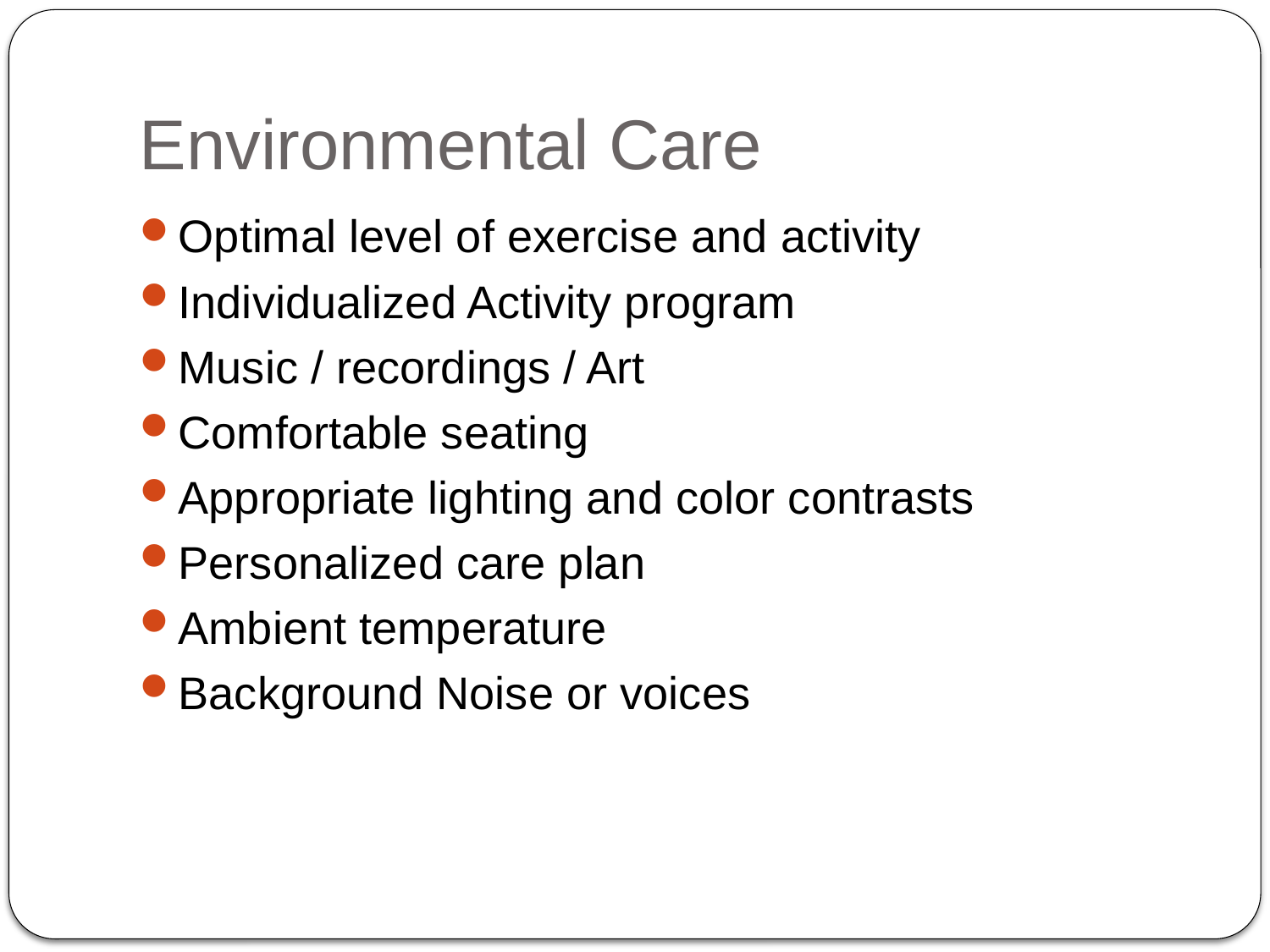

# Environmental Care
Optimal level of exercise and activity
Individualized Activity program
Music / recordings / Art
Comfortable seating
Appropriate lighting and color contrasts
Personalized care plan
Ambient temperature
Background Noise or voices